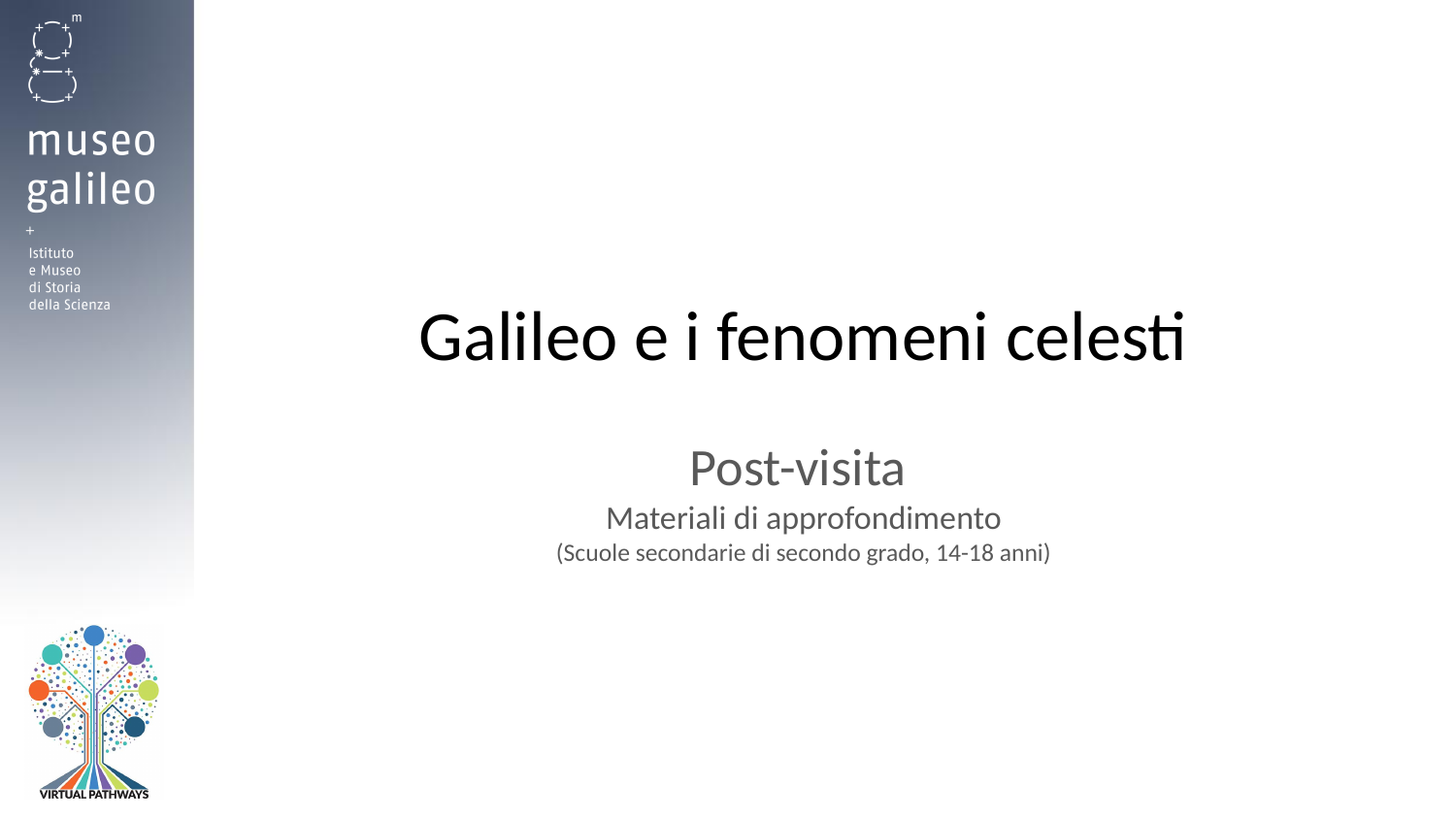

# Galileo e i fenomeni celesti
Post-visita
Materiali di approfondimento
(Scuole secondarie di secondo grado, 14-18 anni)